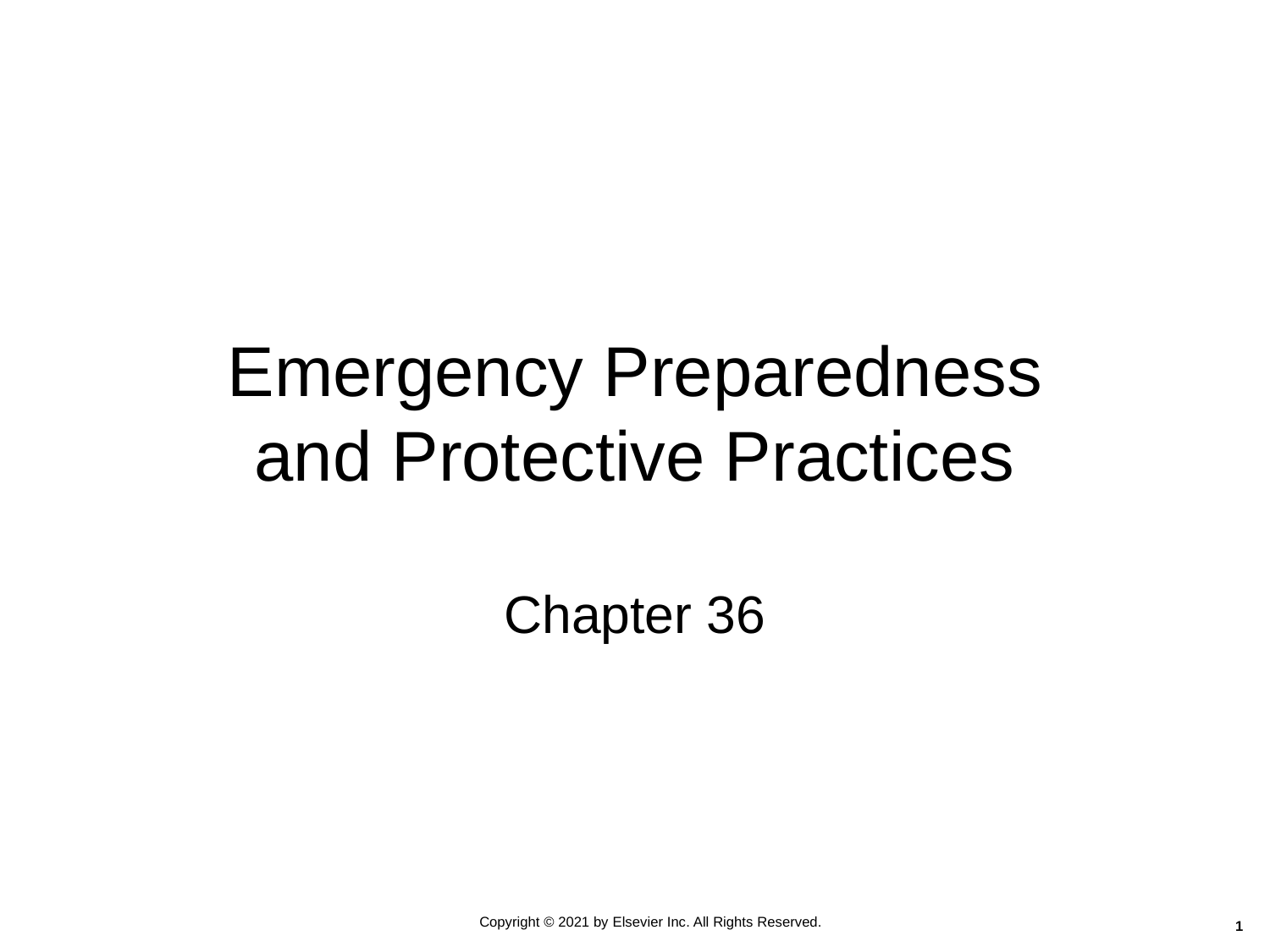

Emergency Preparedness
and Protective Practices

Chapter 36
1